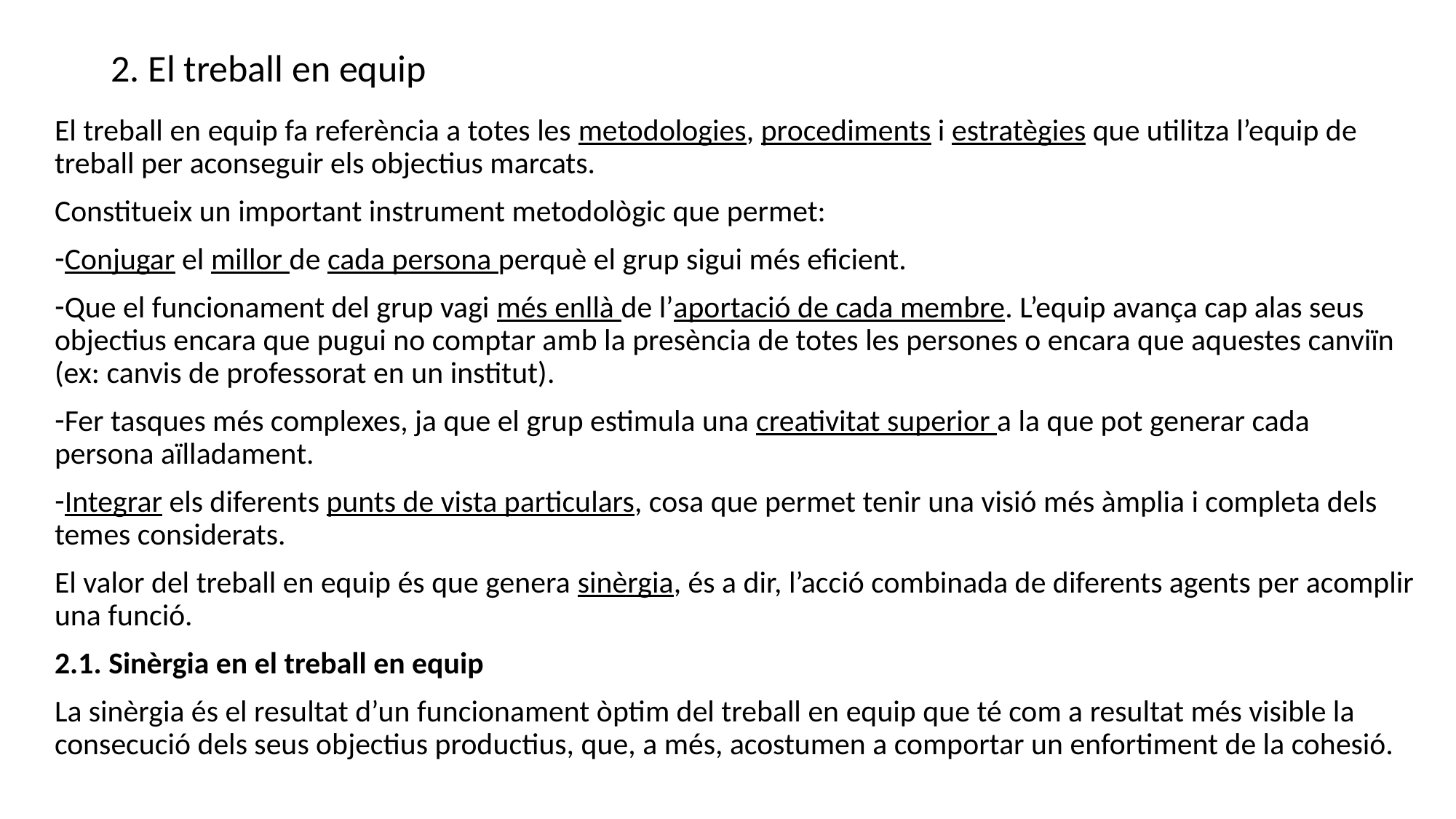

# 2. El treball en equip
El treball en equip fa referència a totes les metodologies, procediments i estratègies que utilitza l’equip de treball per aconseguir els objectius marcats.
Constitueix un important instrument metodològic que permet:
Conjugar el millor de cada persona perquè el grup sigui més eficient.
Que el funcionament del grup vagi més enllà de l’aportació de cada membre. L’equip avança cap alas seus objectius encara que pugui no comptar amb la presència de totes les persones o encara que aquestes canviïn (ex: canvis de professorat en un institut).
Fer tasques més complexes, ja que el grup estimula una creativitat superior a la que pot generar cada persona aïlladament.
Integrar els diferents punts de vista particulars, cosa que permet tenir una visió més àmplia i completa dels temes considerats.
El valor del treball en equip és que genera sinèrgia, és a dir, l’acció combinada de diferents agents per acomplir una funció.
2.1. Sinèrgia en el treball en equip
La sinèrgia és el resultat d’un funcionament òptim del treball en equip que té com a resultat més visible la consecució dels seus objectius productius, que, a més, acostumen a comportar un enfortiment de la cohesió.